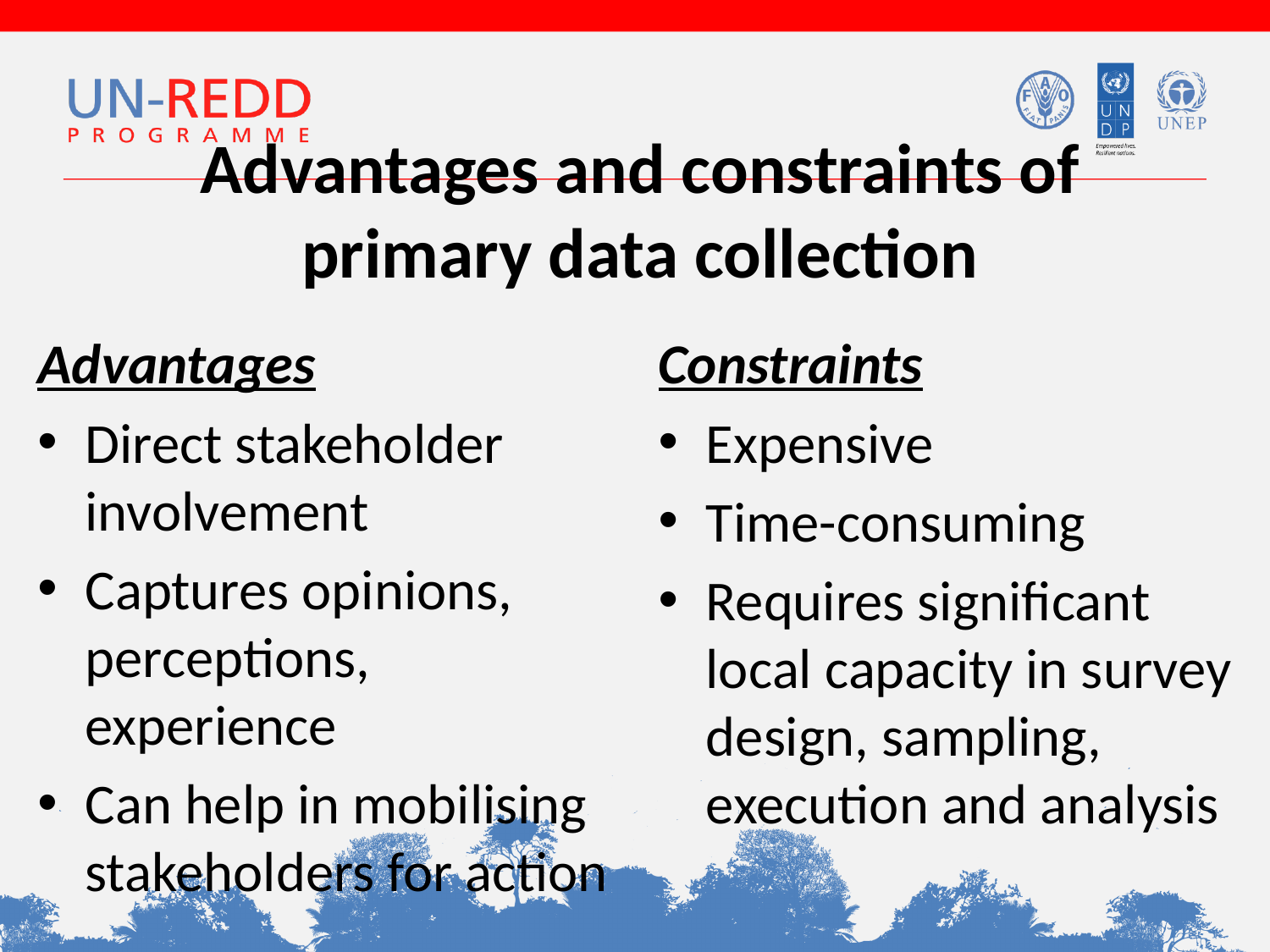

# Advantages and constraints of primary data collection
Advantages
Direct stakeholder involvement
Captures opinions, perceptions, experience
Can help in mobilising stakeholders for action
Constraints
Expensive
Time-consuming
Requires significant local capacity in survey design, sampling, execution and analysis